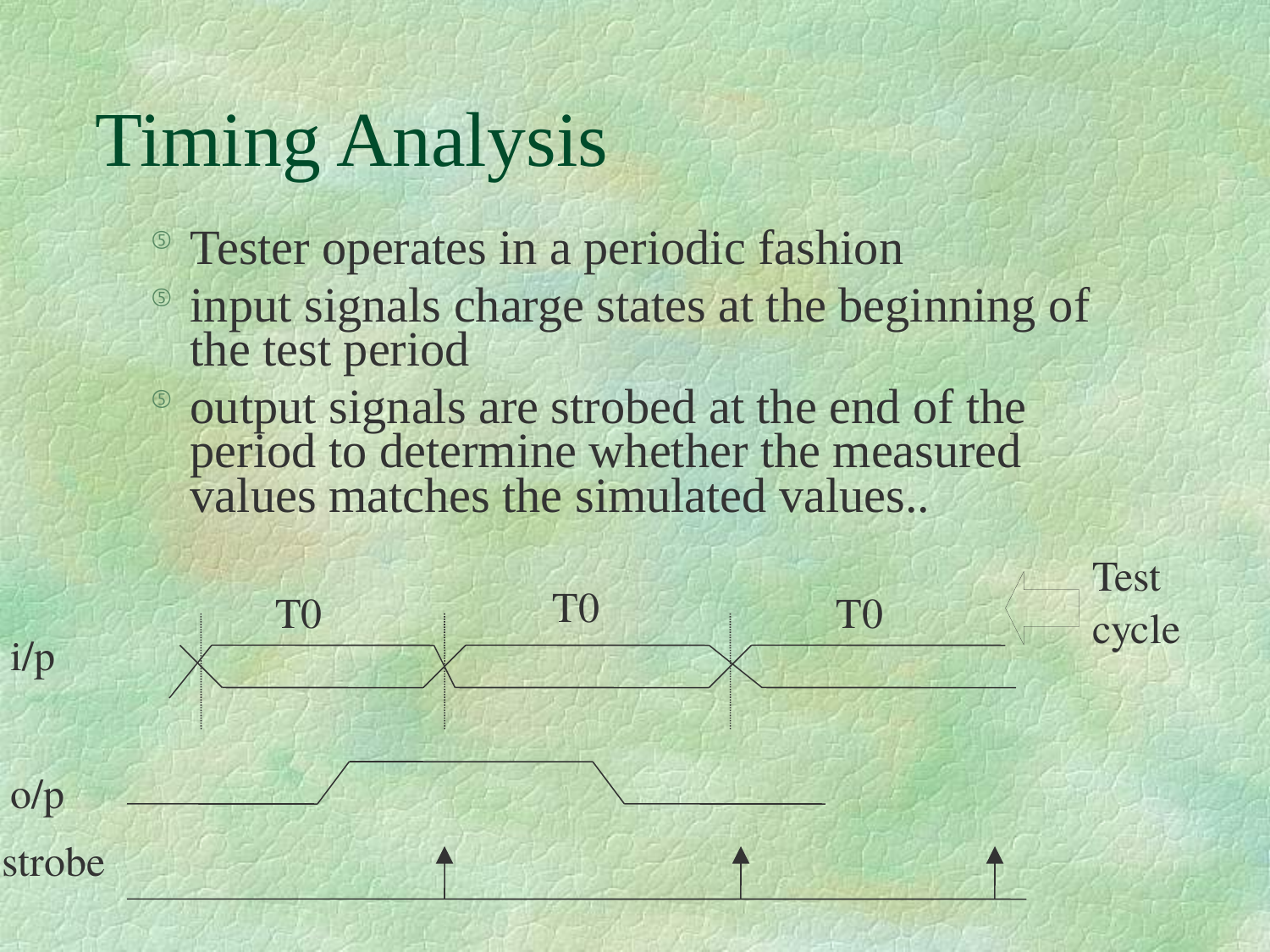

Timing Analysis
# Tester operates in a periodic fashion
input signals charge states at the beginning of the test period
output signals are strobed at the end of the period to determine whether the measured values matches the simulated values..
Test
cycle

T0
T0
T0

  i/p

  o/p

strobe